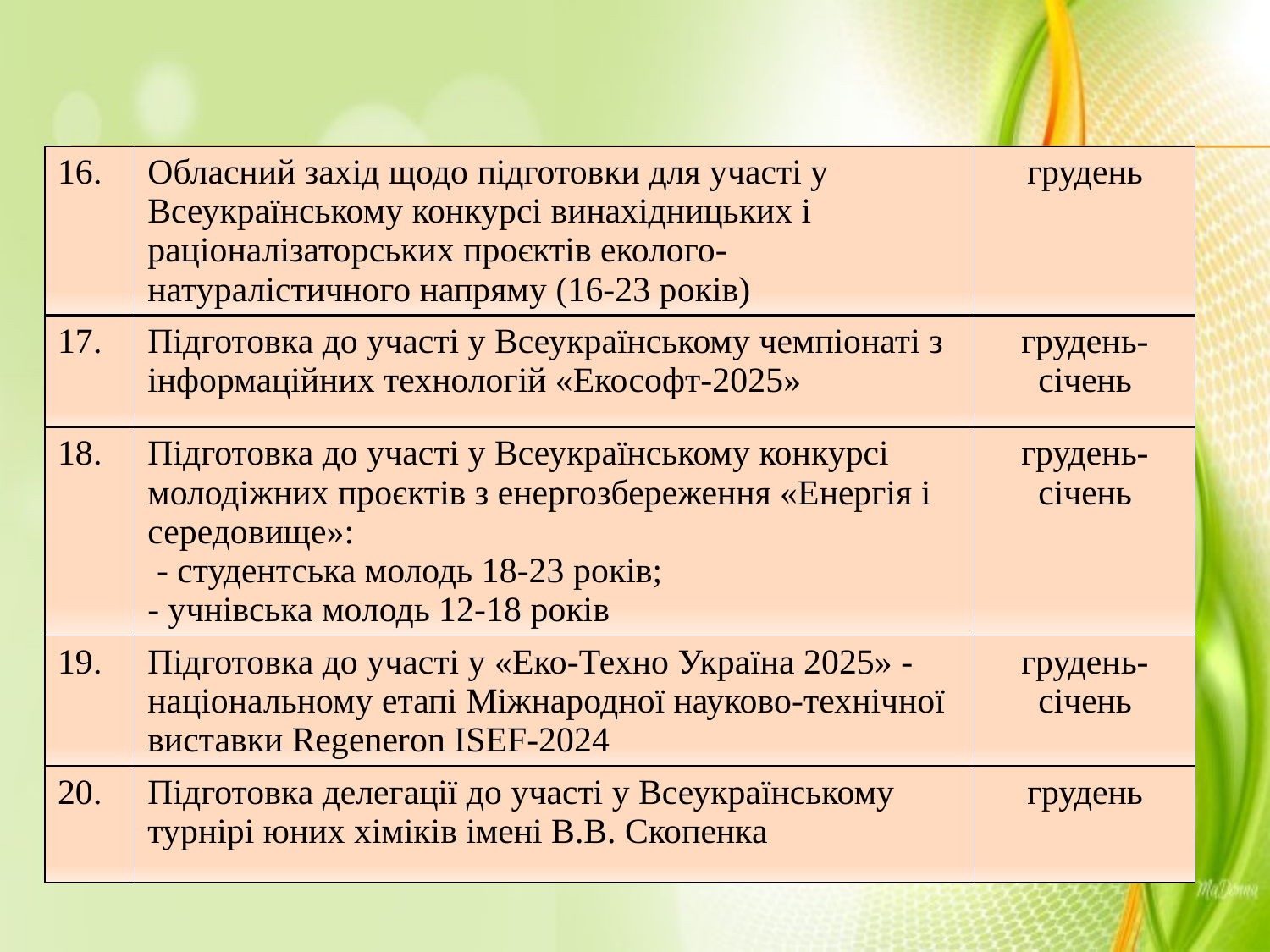

| 16. | Обласний захід щодо підготовки для участі у Всеукраїнському конкурсі винахідницьких і раціоналізаторських проєктів еколого-натуралістичного напряму (16-23 років) | грудень |
| --- | --- | --- |
| 17. | Підготовка до участі у Всеукраїнському чемпіонаті з інформаційних технологій «Екософт-2025» | грудень-січень |
| 18. | Підготовка до участі у Всеукраїнському конкурсі молодіжних проєктів з енергозбереження «Енергія і середовище»: - студентська молодь 18-23 років; - учнівська молодь 12-18 років | грудень-січень |
| 19. | Підготовка до участі у «Еко-Техно Україна 2025» - національному етапі Міжнародної науково-технічної виставки Regeneron ISEF-2024 | грудень-січень |
| 20. | Підготовка делегації до участі у Всеукраїнському турнірі юних хіміків імені В.В. Скопенка | грудень |